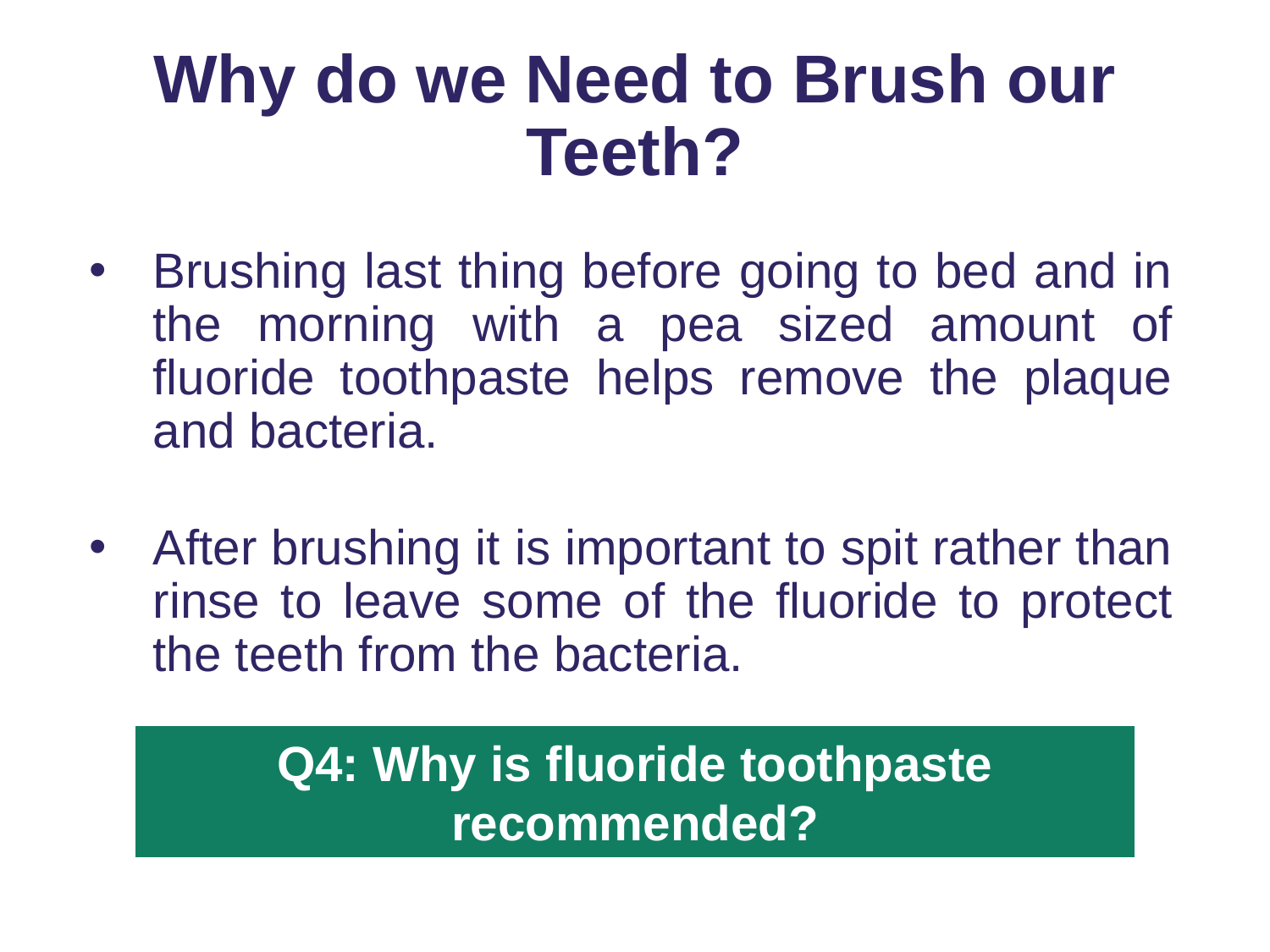

# Why do we Need to Brush our Teeth?

Brushing last thing before going to bed and in the morning with a pea sized amount of fluoride toothpaste helps remove the plaque and bacteria.

After brushing it is important to spit rather than rinse to leave some of the fluoride to protect the teeth from the bacteria.

Q4: Why is fluoride toothpaste recommended?